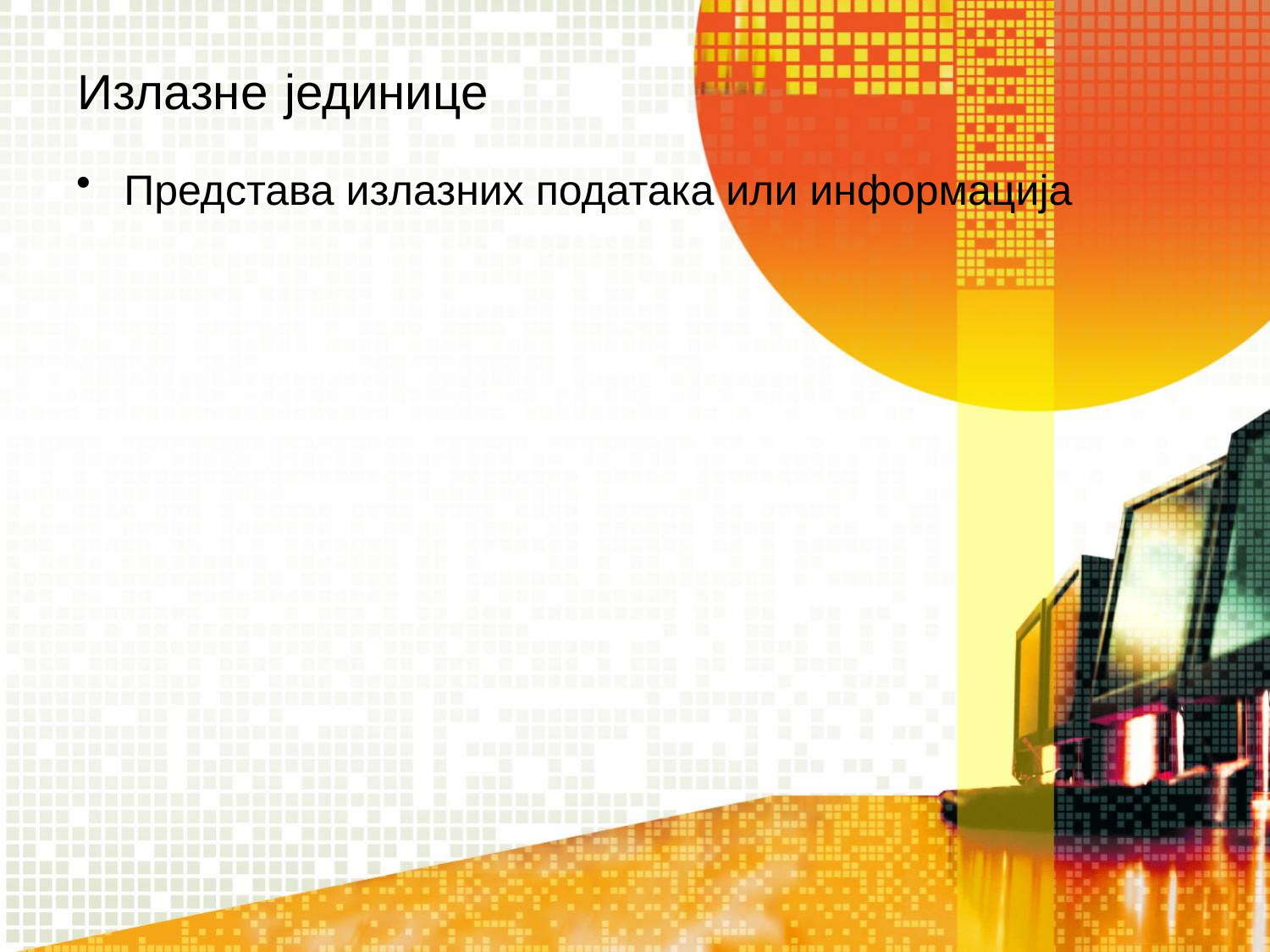

# Излазне јединице
Представа излазних података или информација